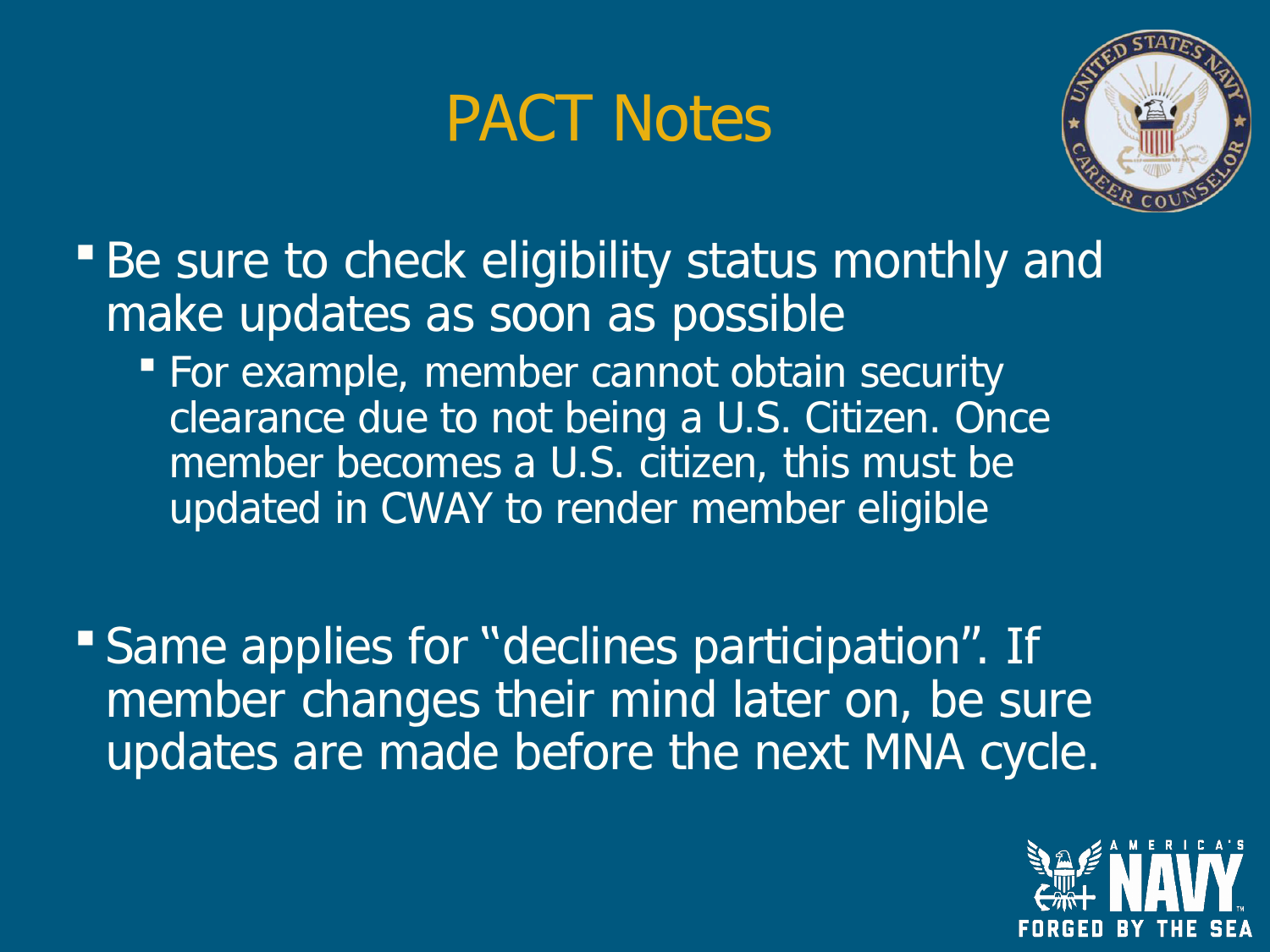

# PACT Notes
Be sure to check eligibility status monthly and make updates as soon as possible
For example, member cannot obtain security clearance due to not being a U.S. Citizen. Once member becomes a U.S. citizen, this must be updated in CWAY to render member eligible

Same applies for “declines participation”. If member changes their mind later on, be sure updates are made before the next MNA cycle.